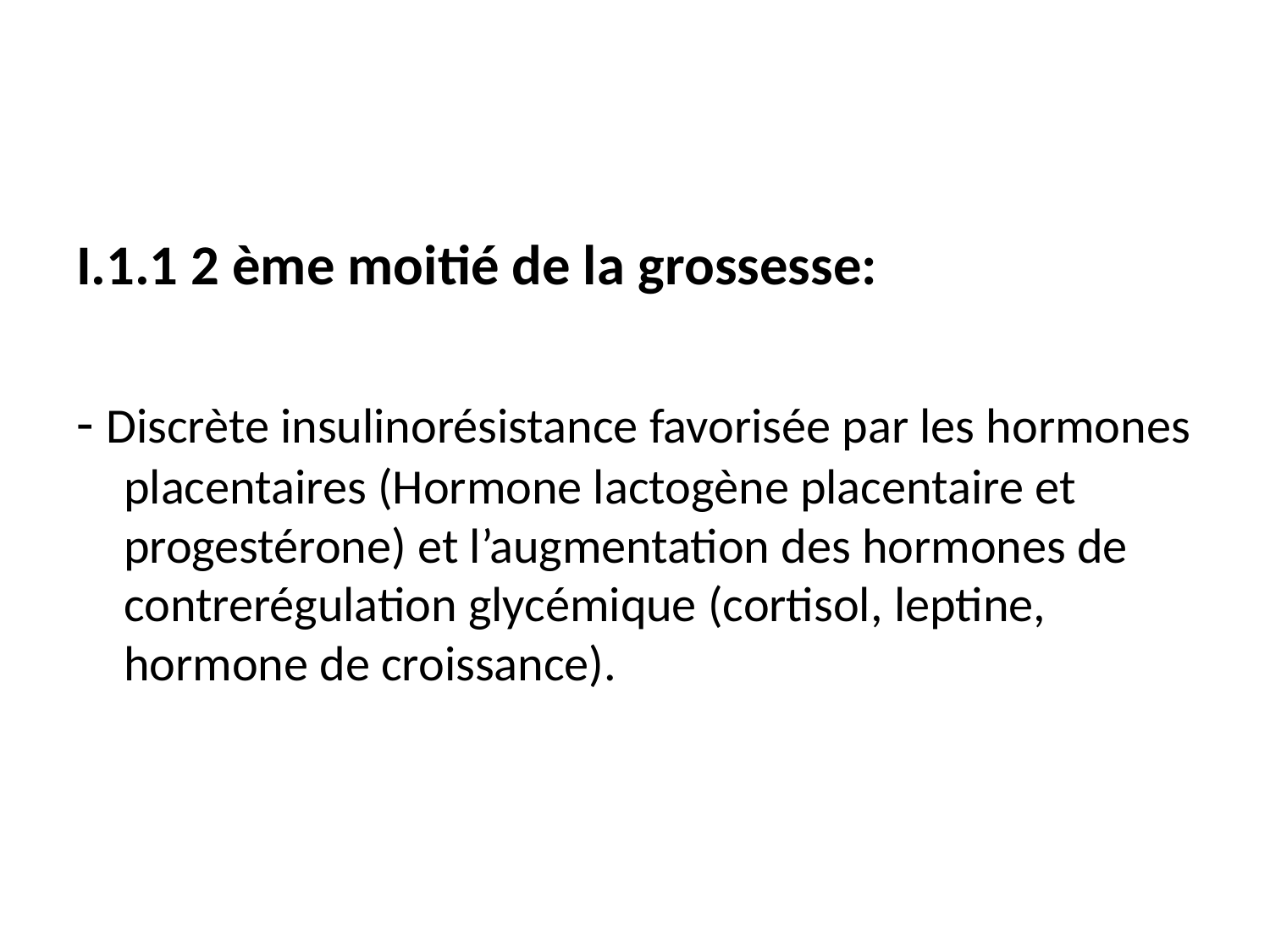

#
I.1.1 2 ème moitié de la grossesse:

- Discrète insulinorésistance favorisée par les hormones placentaires (Hormone lactogène placentaire et progestérone) et l’augmentation des hormones de contrerégulation glycémique (cortisol, leptine, hormone de croissance).